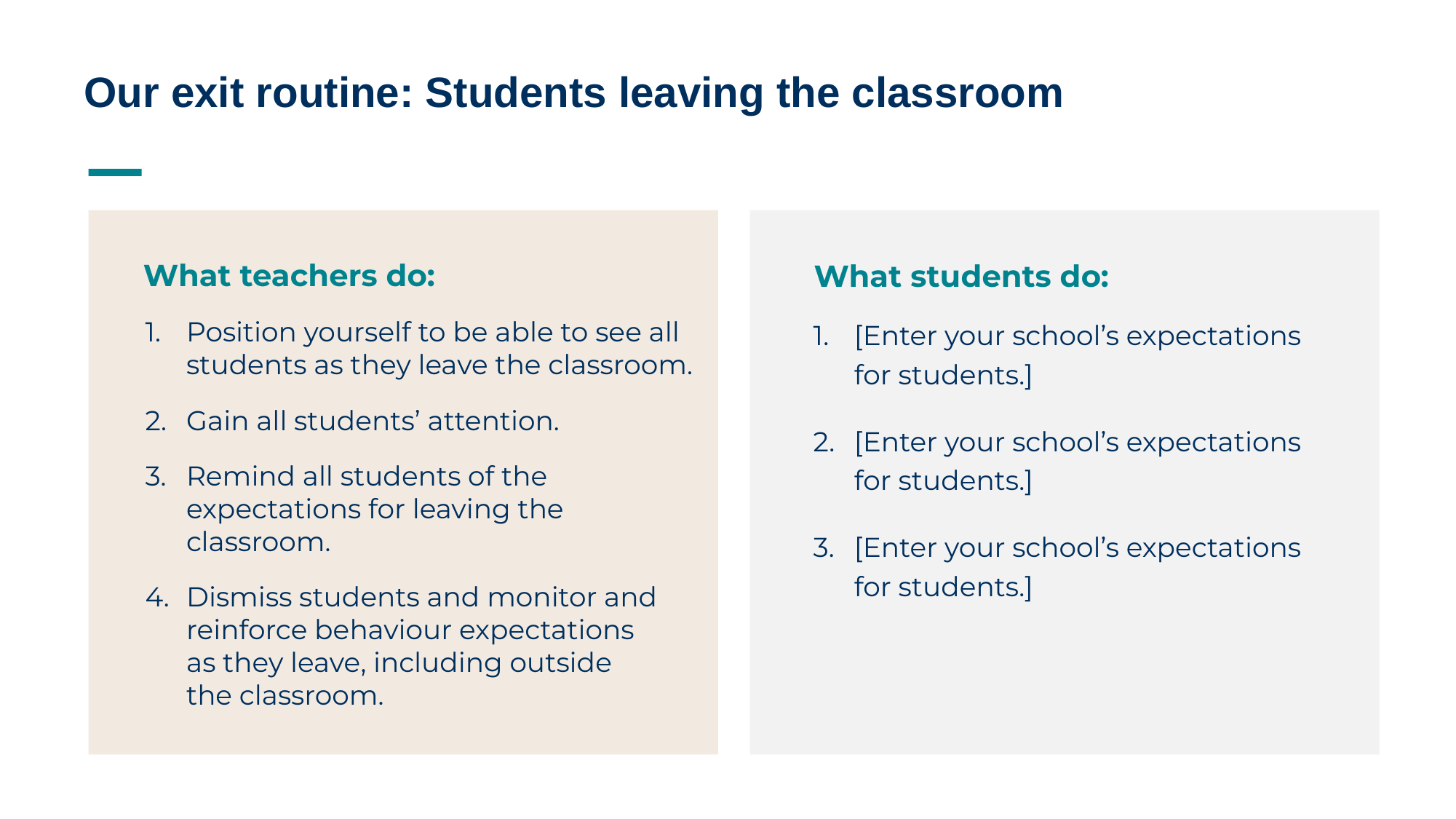

# Our exit routine: Students leaving the classroom

What teachers do:
What students do:
[Enter your school’s expectations for students.]
[Enter your school’s expectations for students.]
[Enter your school’s expectations for students.]
Position yourself to be able to see all students as they leave the classroom.
Gain all students’ attention.
Remind all students of the expectations for leaving the classroom.
Dismiss students and monitor and reinforce behaviour expectations
as they leave, including outside
the classroom.